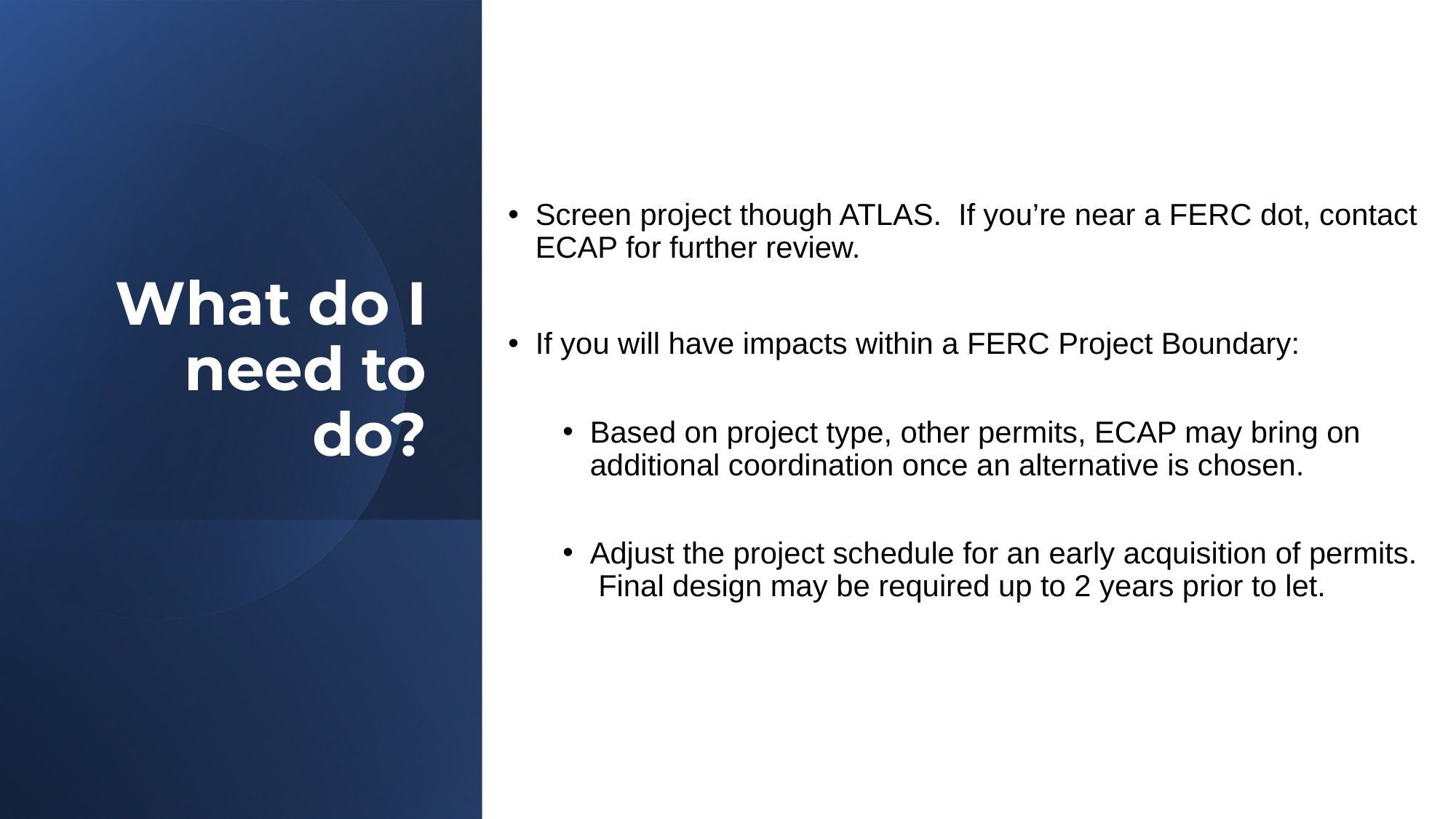

# What do I need to do?
Screen project though ATLAS.  If you’re near a FERC dot, contact ECAP for further review.

If you will have impacts within a FERC Project Boundary:

Based on project type, other permits, ECAP may bring on additional coordination once an alternative is chosen.

Adjust the project schedule for an early acquisition of permits.  Final design may be required up to 2 years prior to let.